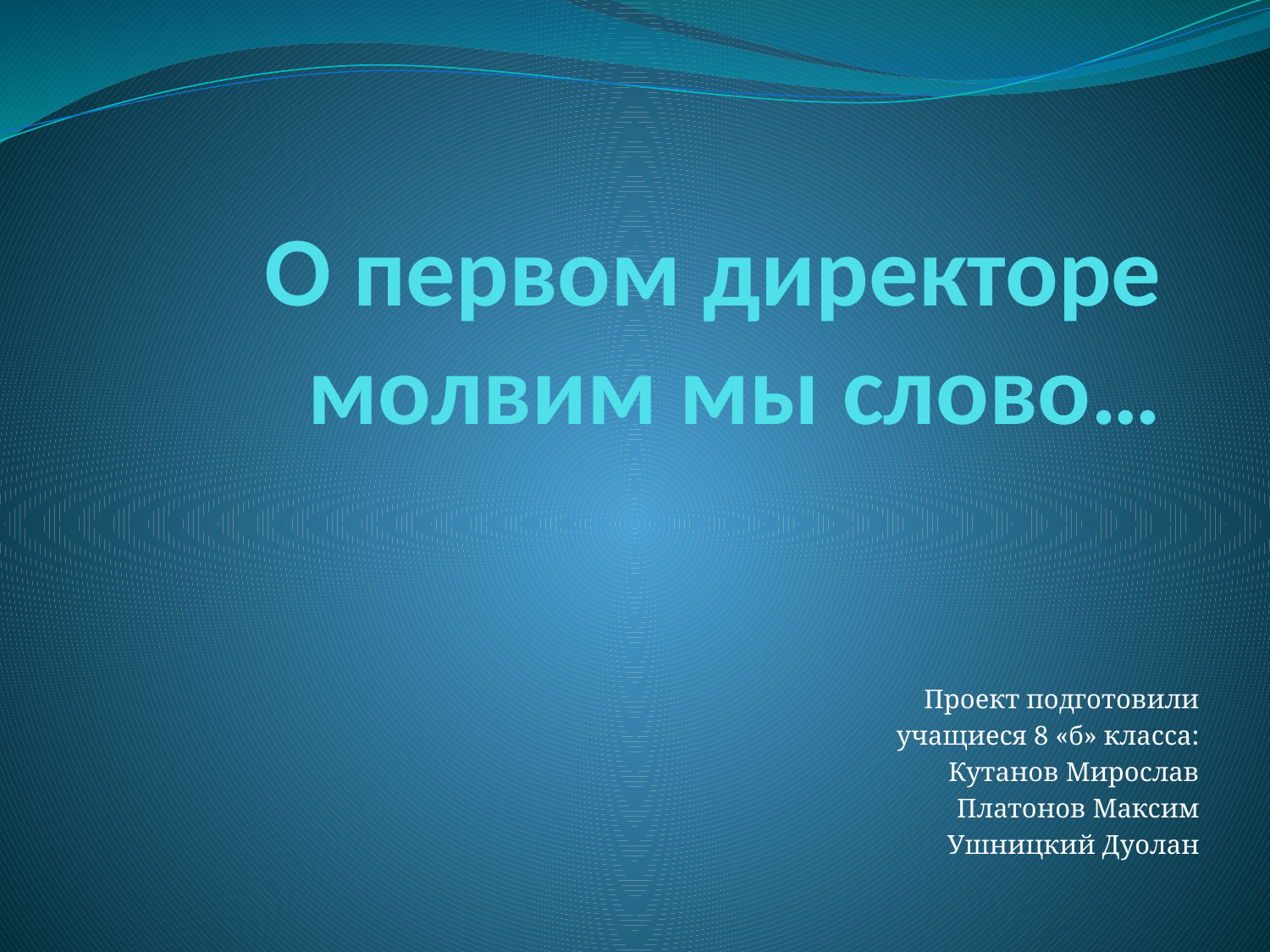

# О первом директоре молвим мы слово…
Проект подготовили
учащиеся 8 «б» класса:
Кутанов Мирослав
Платонов Максим
Ушницкий Дуолан